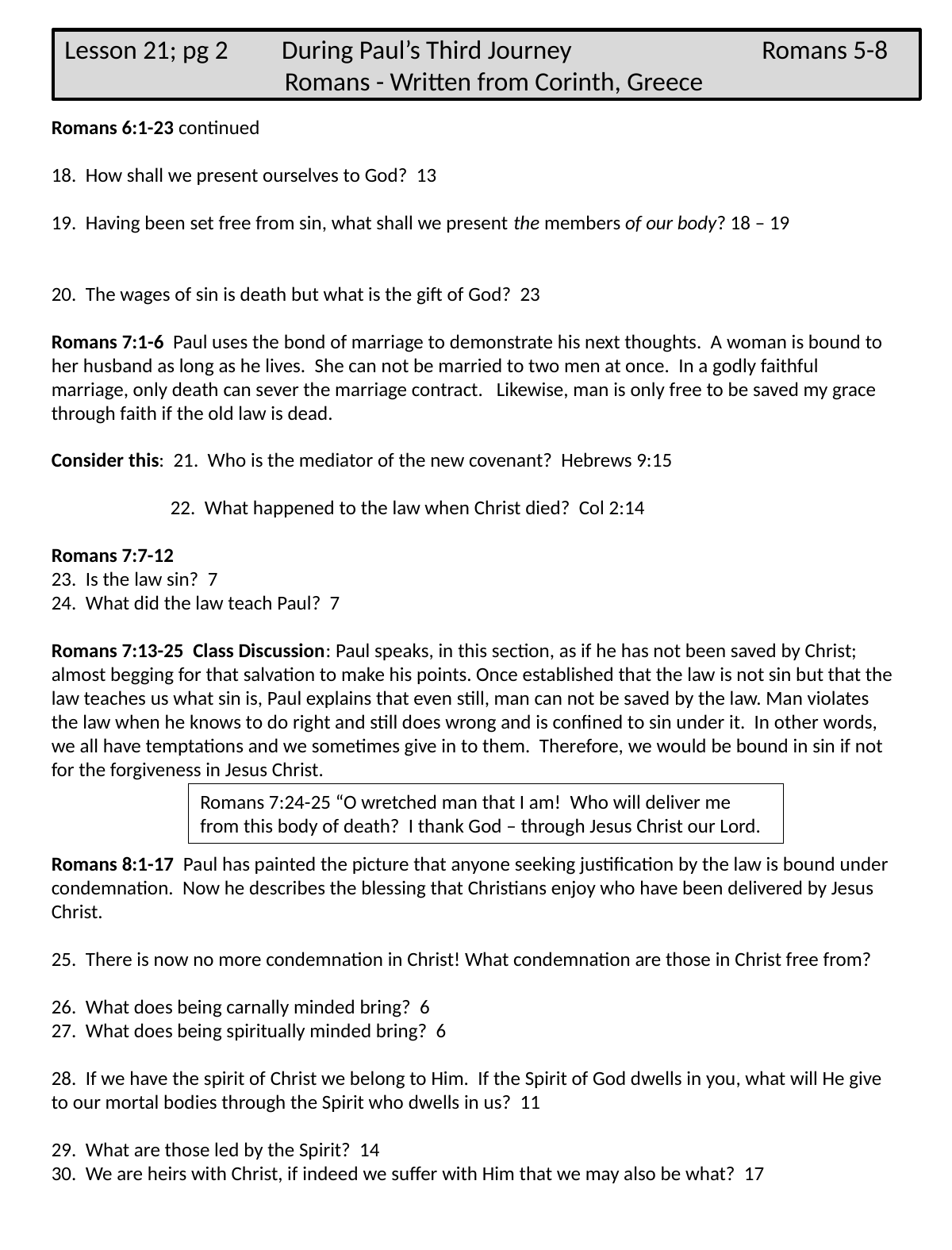

Lesson 21; pg 2         During Paul’s Third Journey                                Romans 5-8
                                     Romans - Written from Corinth, Greece
Romans 6:1-23 continued

18.  How shall we present ourselves to God?  13

19.  Having been set free from sin, what shall we present the members of our body? 18 – 19

20.  The wages of sin is death but what is the gift of God?  23

Romans 7:1-6  Paul uses the bond of marriage to demonstrate his next thoughts.  A woman is bound to her husband as long as he lives.  She can not be married to two men at once.  In a godly faithful marriage, only death can sever the marriage contract.   Likewise, man is only free to be saved my grace through faith if the old law is dead.

Consider this:  21.  Who is the mediator of the new covenant?  Hebrews 9:15

	22.  What happened to the law when Christ died?  Col 2:14

Romans 7:7-12
23.  Is the law sin?  7
24.  What did the law teach Paul?  7

Romans 7:13-25  Class Discussion: Paul speaks, in this section, as if he has not been saved by Christ; almost begging for that salvation to make his points. Once established that the law is not sin but that the law teaches us what sin is, Paul explains that even still, man can not be saved by the law. Man violates the law when he knows to do right and still does wrong and is confined to sin under it.  In other words, we all have temptations and we sometimes give in to them.  Therefore, we would be bound in sin if not for the forgiveness in Jesus Christ.

Romans 8:1-17  Paul has painted the picture that anyone seeking justification by the law is bound under condemnation.  Now he describes the blessing that Christians enjoy who have been delivered by Jesus Christ.

25.  There is now no more condemnation in Christ! What condemnation are those in Christ free from?

26.  What does being carnally minded bring?  6
27.  What does being spiritually minded bring?  6

28.  If we have the spirit of Christ we belong to Him.  If the Spirit of God dwells in you, what will He give to our mortal bodies through the Spirit who dwells in us?  11

29.  What are those led by the Spirit?  14
30.  We are heirs with Christ, if indeed we suffer with Him that we may also be what?  17
Romans 7:24-25 “O wretched man that I am!  Who will deliver me from this body of death?  I thank God – through Jesus Christ our Lord.